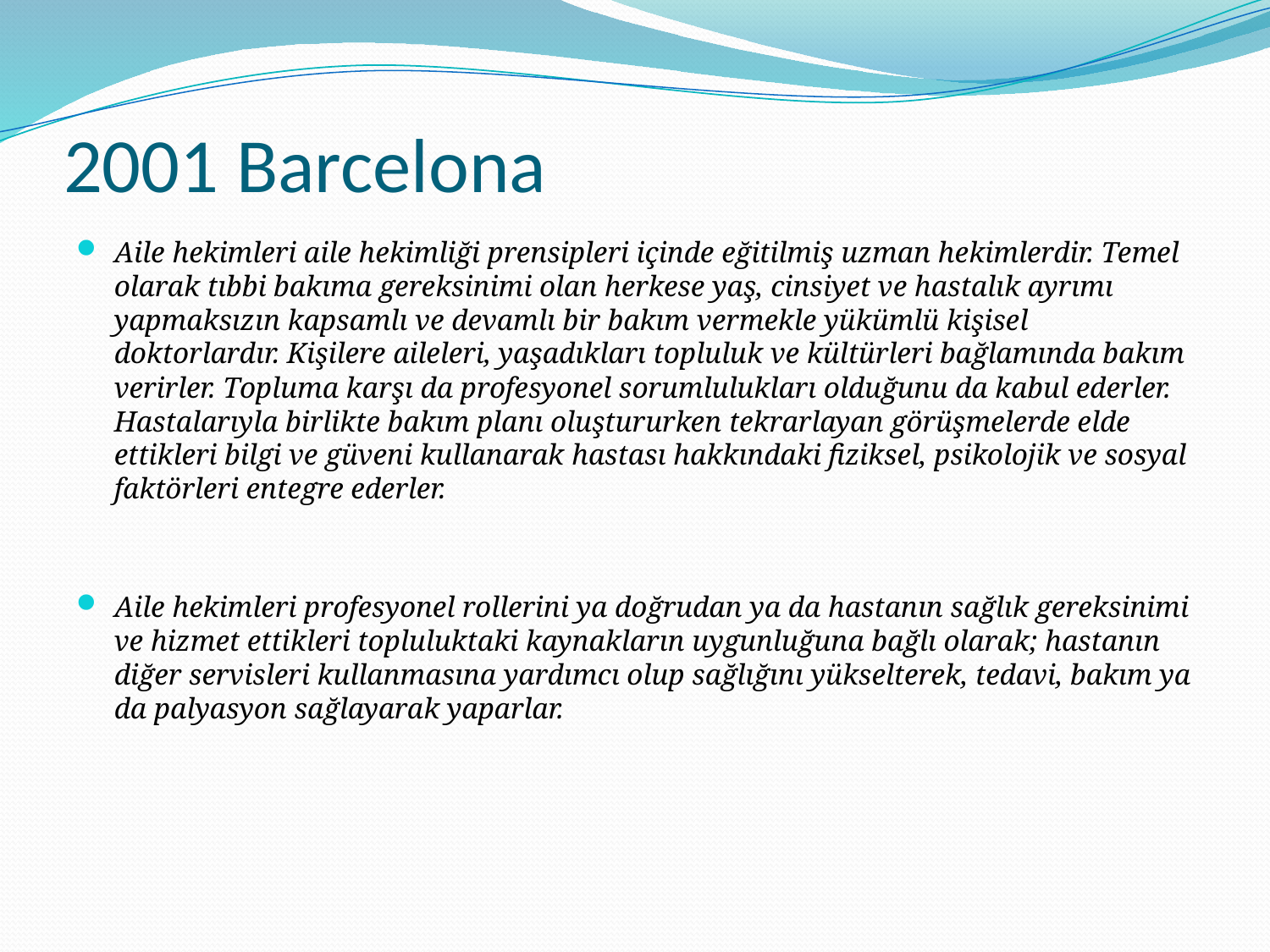

# 2001 Barcelona
Aile hekimleri aile hekimliği prensipleri içinde eğitilmiş uzman hekimlerdir. Temel olarak tıbbi bakıma gereksinimi olan herkese yaş, cinsiyet ve hastalık ayrımı yapmaksızın kapsamlı ve devamlı bir bakım vermekle yükümlü kişisel doktorlardır. Kişilere aileleri, yaşadıkları topluluk ve kültürleri bağlamında bakım verirler. Topluma karşı da profesyonel sorumlulukları olduğunu da kabul ederler. Hastalarıyla birlikte bakım planı oluştururken tekrarlayan görüşmelerde elde ettikleri bilgi ve güveni kullanarak hastası hakkındaki fiziksel, psikolojik ve sosyal faktörleri entegre ederler.

Aile hekimleri profesyonel rollerini ya doğrudan ya da hastanın sağlık gereksinimi ve hizmet ettikleri topluluktaki kaynakların uygunluğuna bağlı olarak; hastanın diğer servisleri kullanmasına yardımcı olup sağlığını yükselterek, tedavi, bakım ya da palyasyon sağlayarak yaparlar.